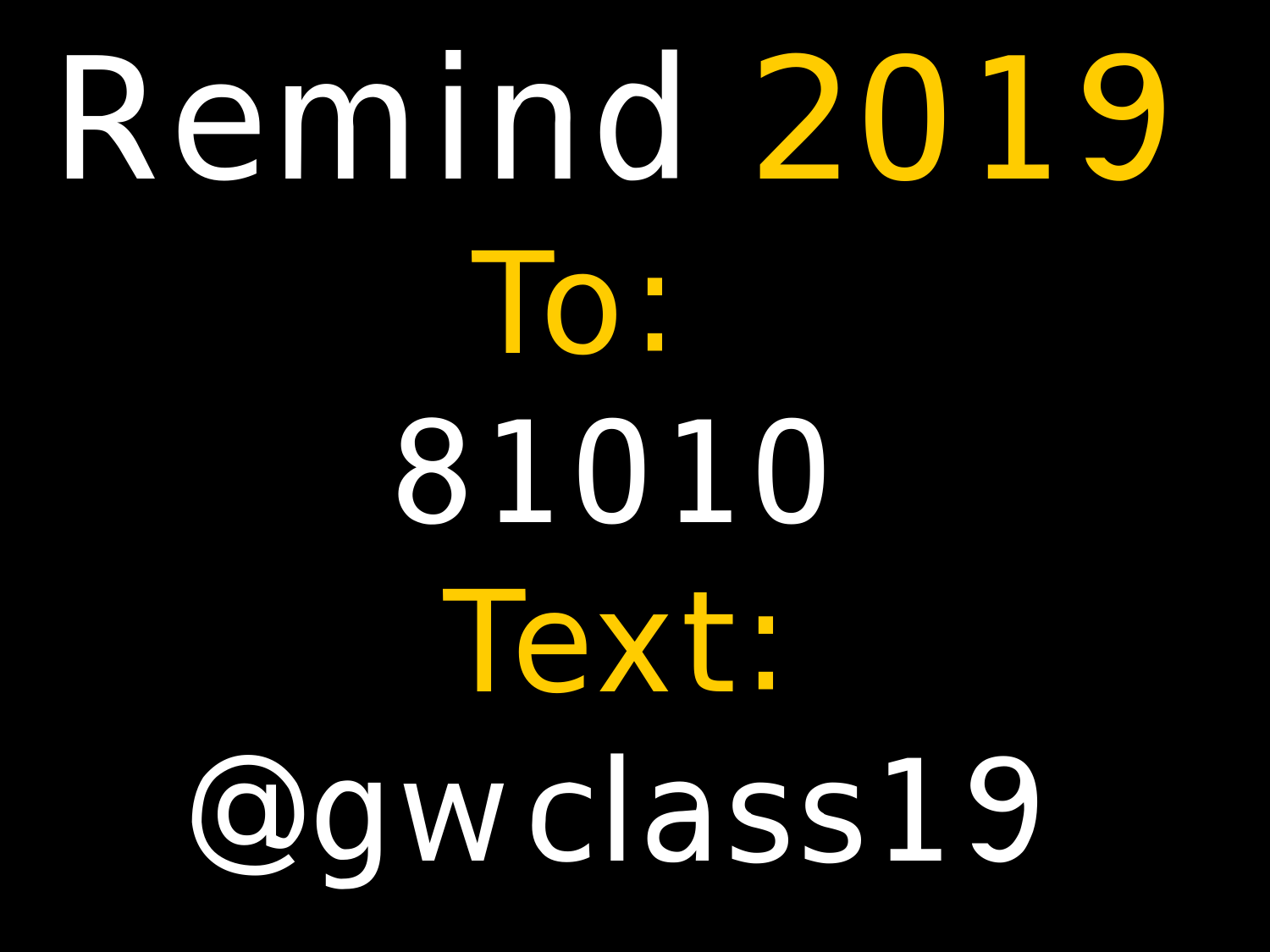

# Remind 2019 To: 81010 Text: @gwclass19